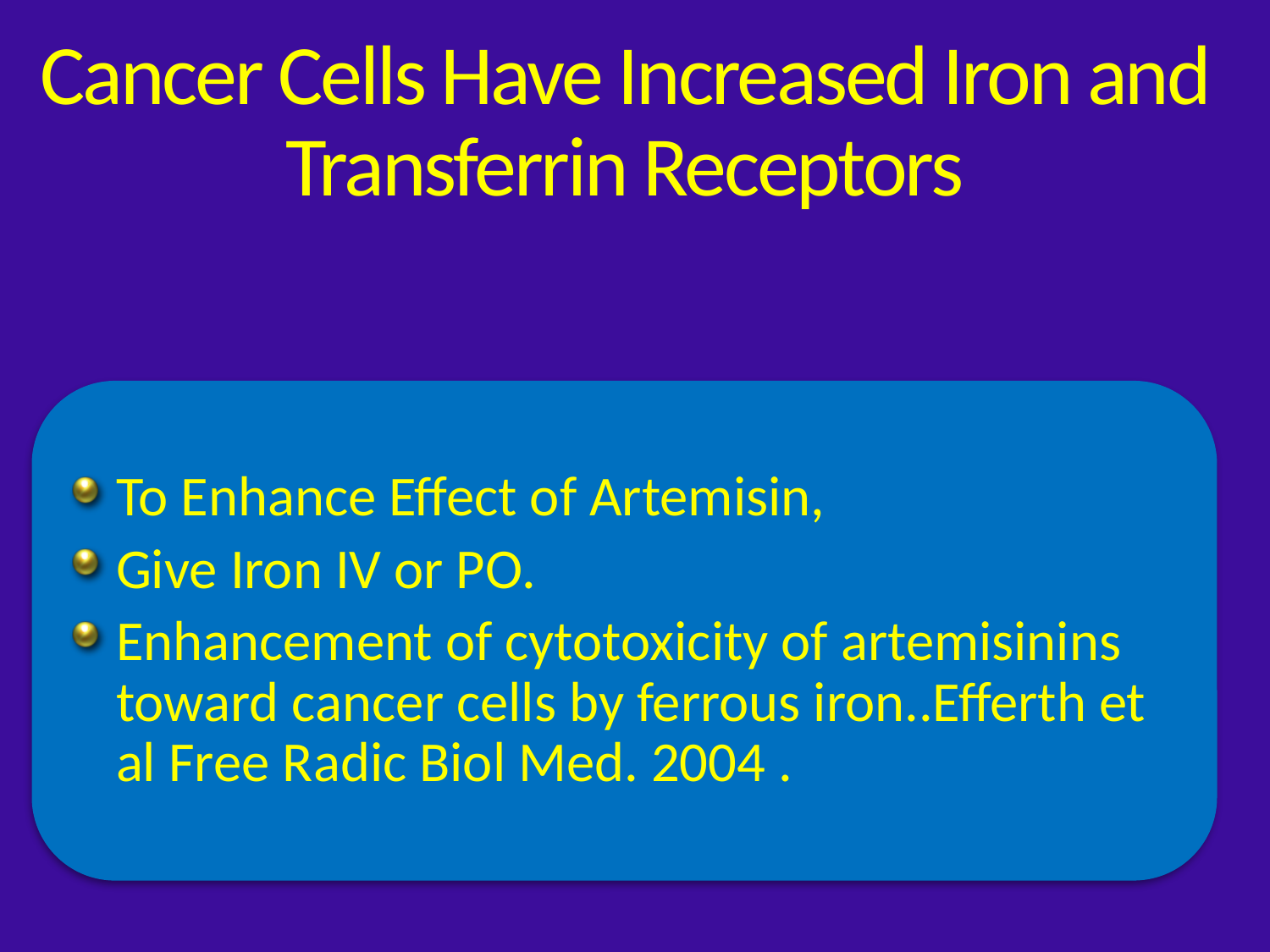

# Cancer Cells Have Increased Iron and Transferrin Receptors
To Enhance Effect of Artemisin,
Give Iron IV or PO.
Enhancement of cytotoxicity of artemisinins toward cancer cells by ferrous iron..Efferth et al Free Radic Biol Med. 2004 .